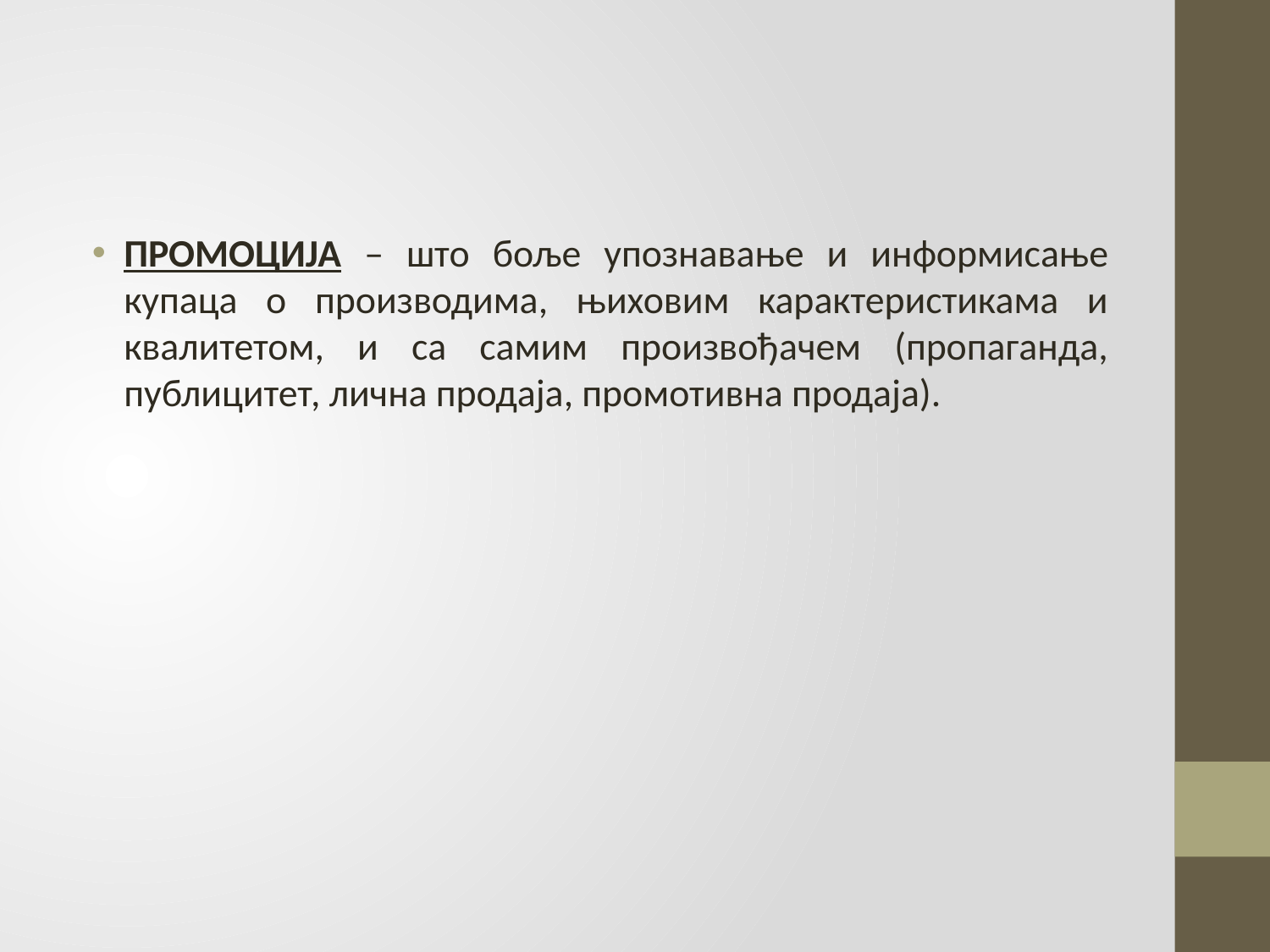

#
ПРОМОЦИЈА – што боље упознавање и информисање купаца о производима, њиховим карактеристикама и квалитетом, и са самим произвођачем (пропаганда, публицитет, лична продаја, промотивна продаја).